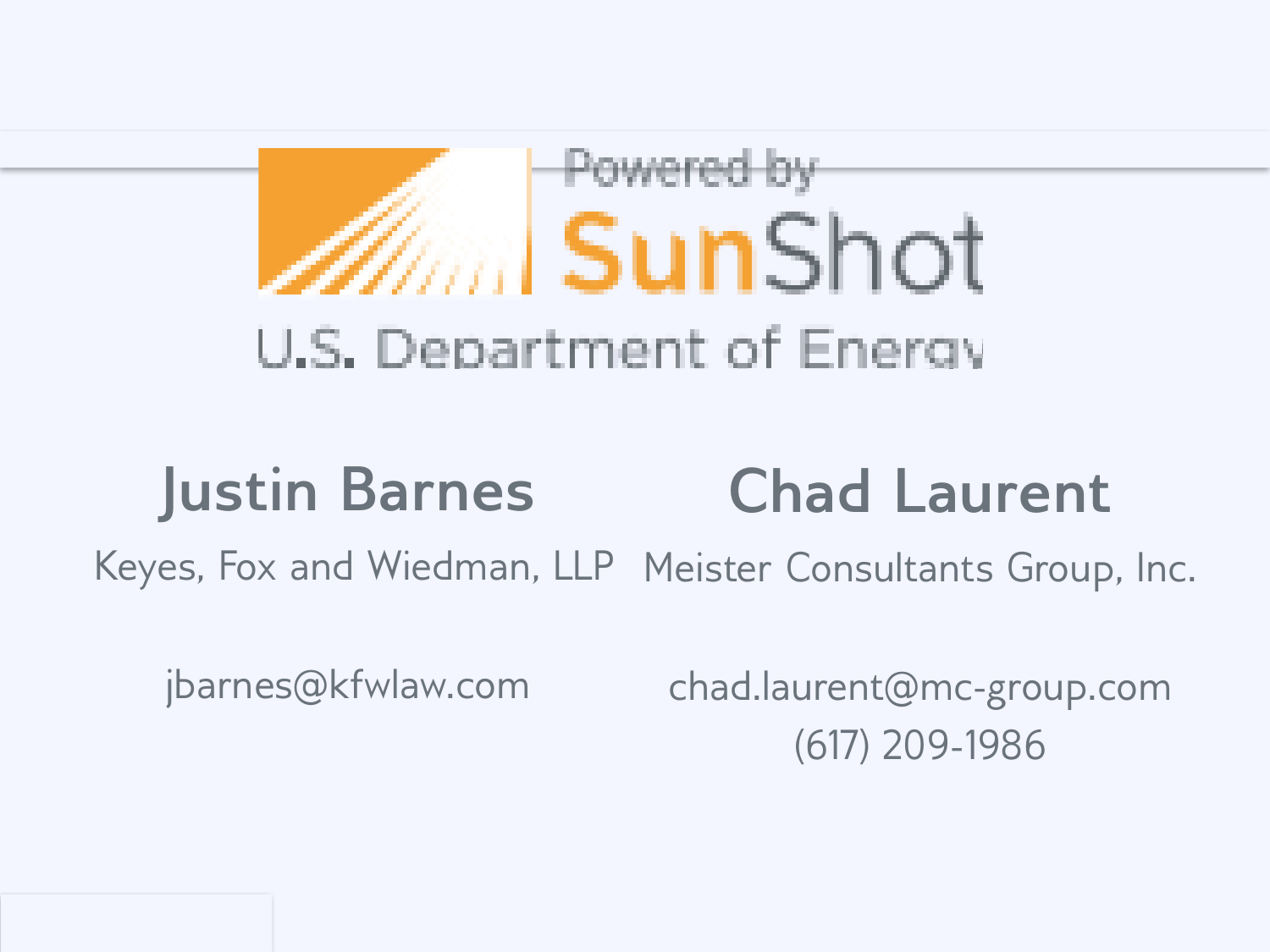

Justin Barnes
Chad Laurent
Keyes, Fox and Wiedman, LLP

jbarnes@kfwlaw.com
Meister Consultants Group, Inc.

chad.laurent@mc-group.com
(617) 209-1986